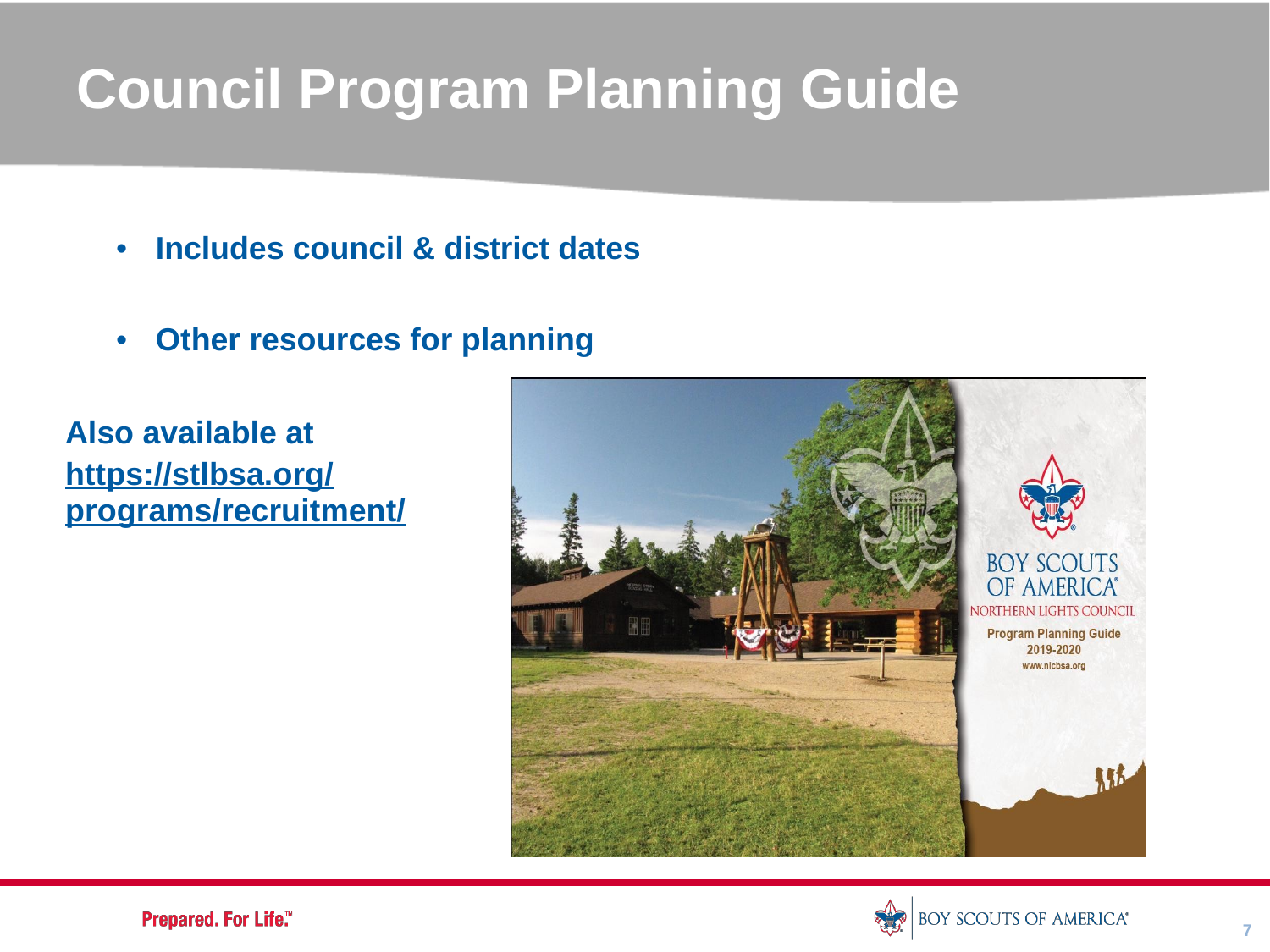

Council Program Planning
Guide
•
Includes council & district dates
•
Other resources for planning

Also available at
https://stlbsa.org/programs/recruitment/

7